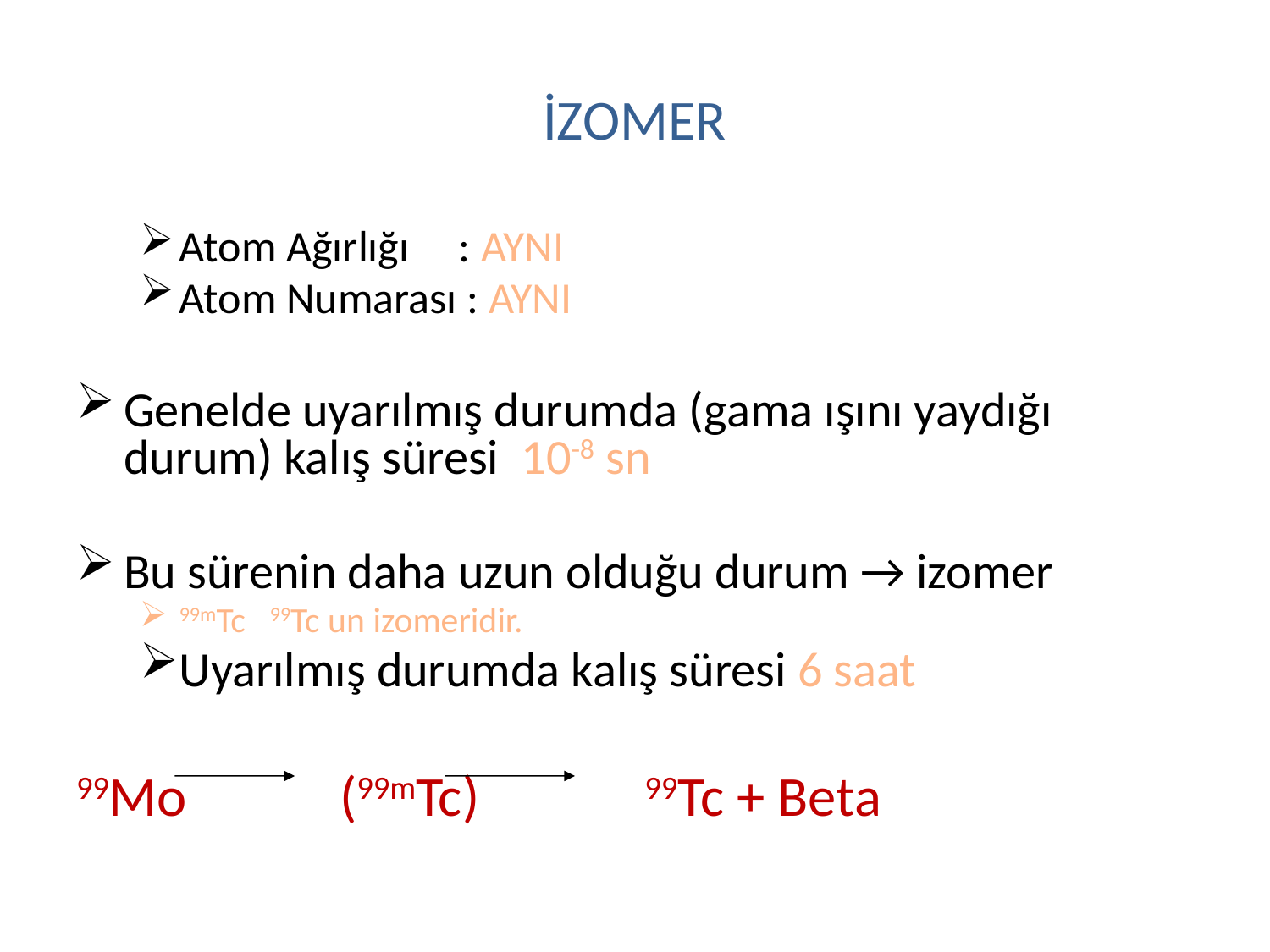

# İZOMER
Atom Ağırlığı     : AYNI
Atom Numarası : AYNI

Genelde uyarılmış durumda (gama ışını yaydığı durum) kalış süresi  10-8 sn

Bu sürenin daha uzun olduğu durum → izomer
99mTc   99Tc un izomeridir.
Uyarılmış durumda kalış süresi 6 saat

99Mo            (99mTc)             99Tc + Beta